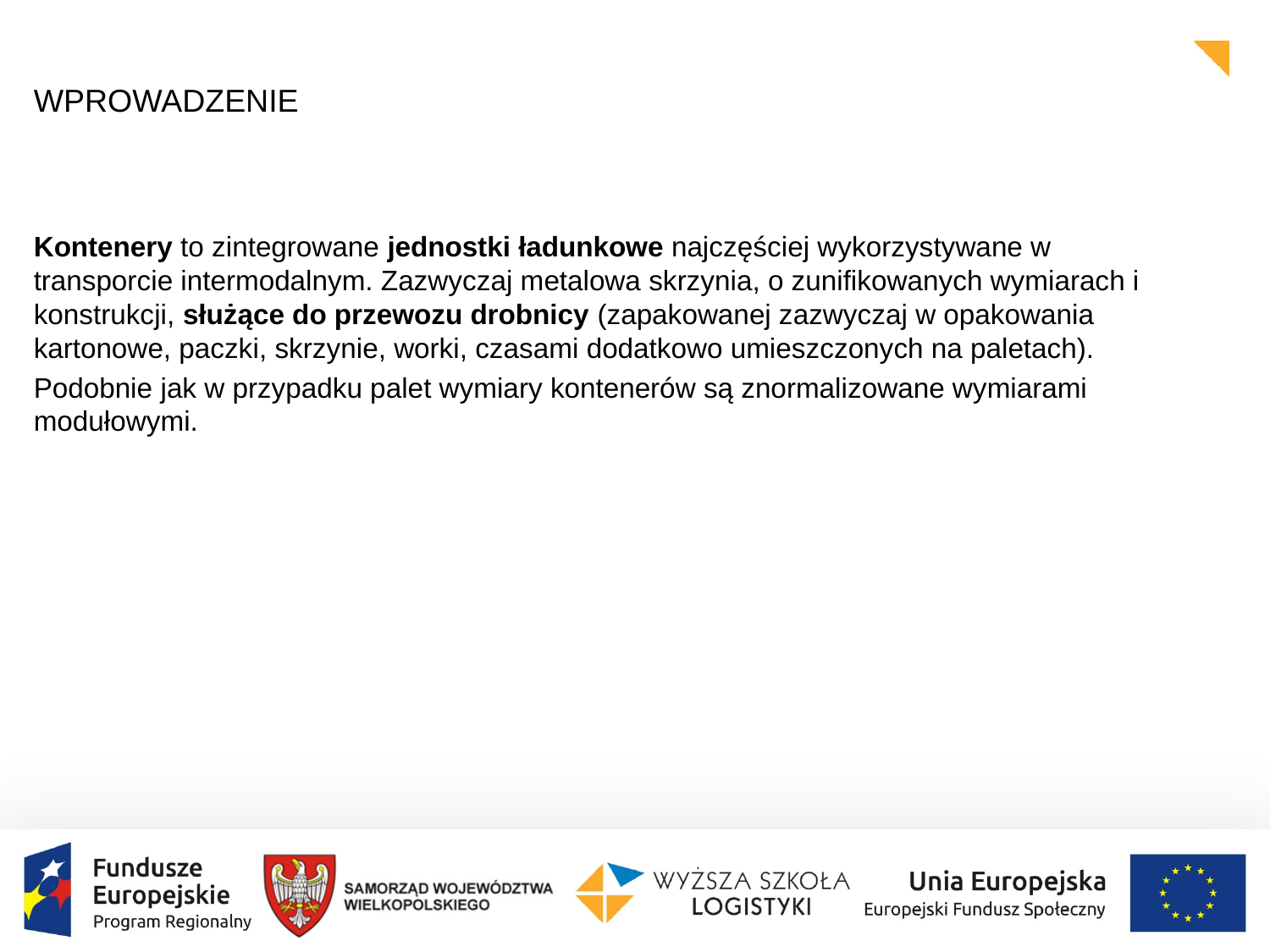

# Wprowadzenie
Kontenery to zintegrowane jednostki ładunkowe najczęściej wykorzystywane w transporcie intermodalnym. Zazwyczaj metalowa skrzynia, o zunifikowanych wymiarach i konstrukcji, służące do przewozu drobnicy (zapakowanej zazwyczaj w opakowania kartonowe, paczki, skrzynie, worki, czasami dodatkowo umieszczonych na paletach).
Podobnie jak w przypadku palet wymiary kontenerów są znormalizowane wymiarami modułowymi.